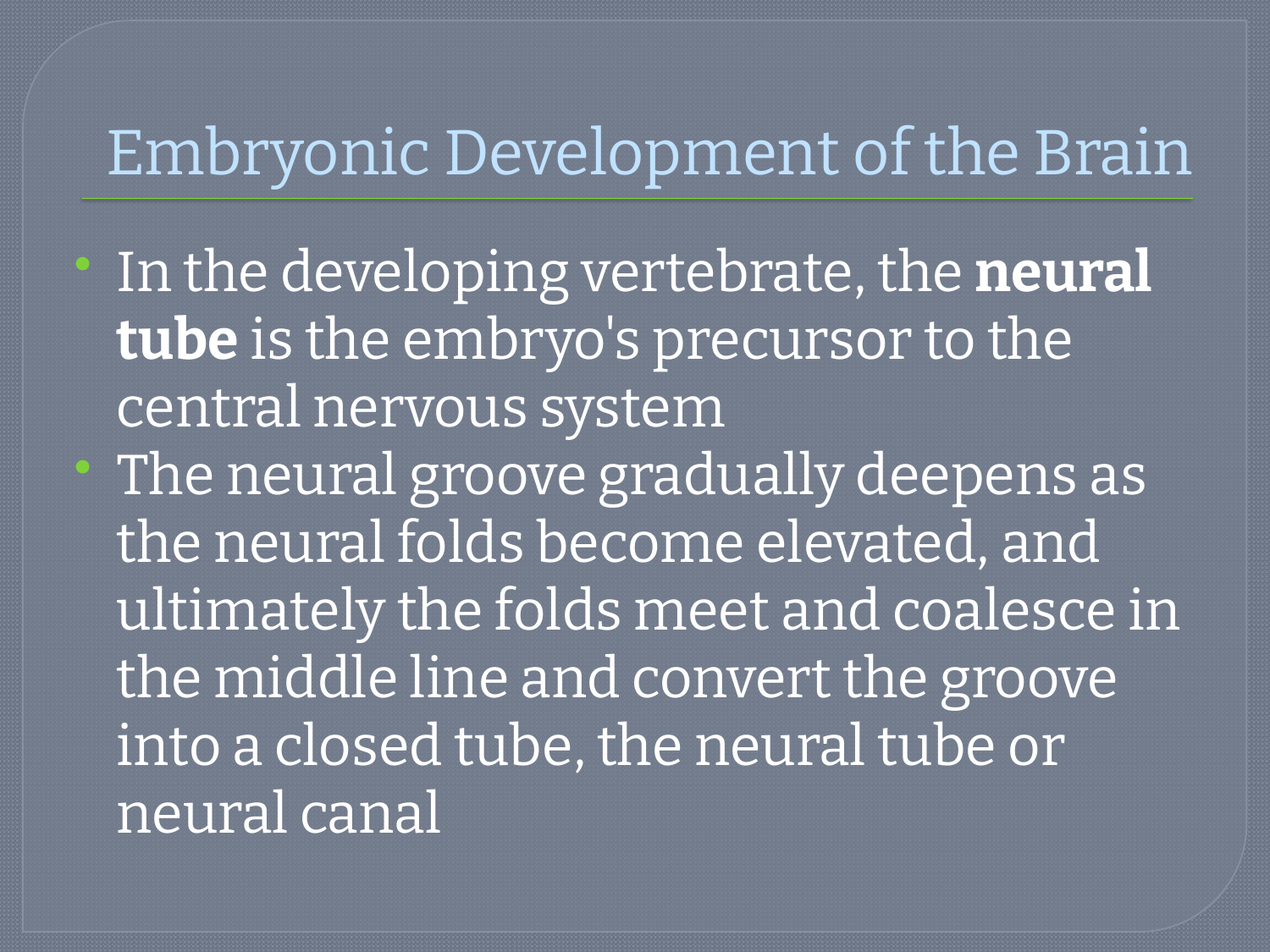

# Embryonic Development of the Brain
In the developing vertebrate, the neural tube is the embryo's precursor to the central nervous system
The neural groove gradually deepens as the neural folds become elevated, and ultimately the folds meet and coalesce in the middle line and convert the groove into a closed tube, the neural tube or neural canal